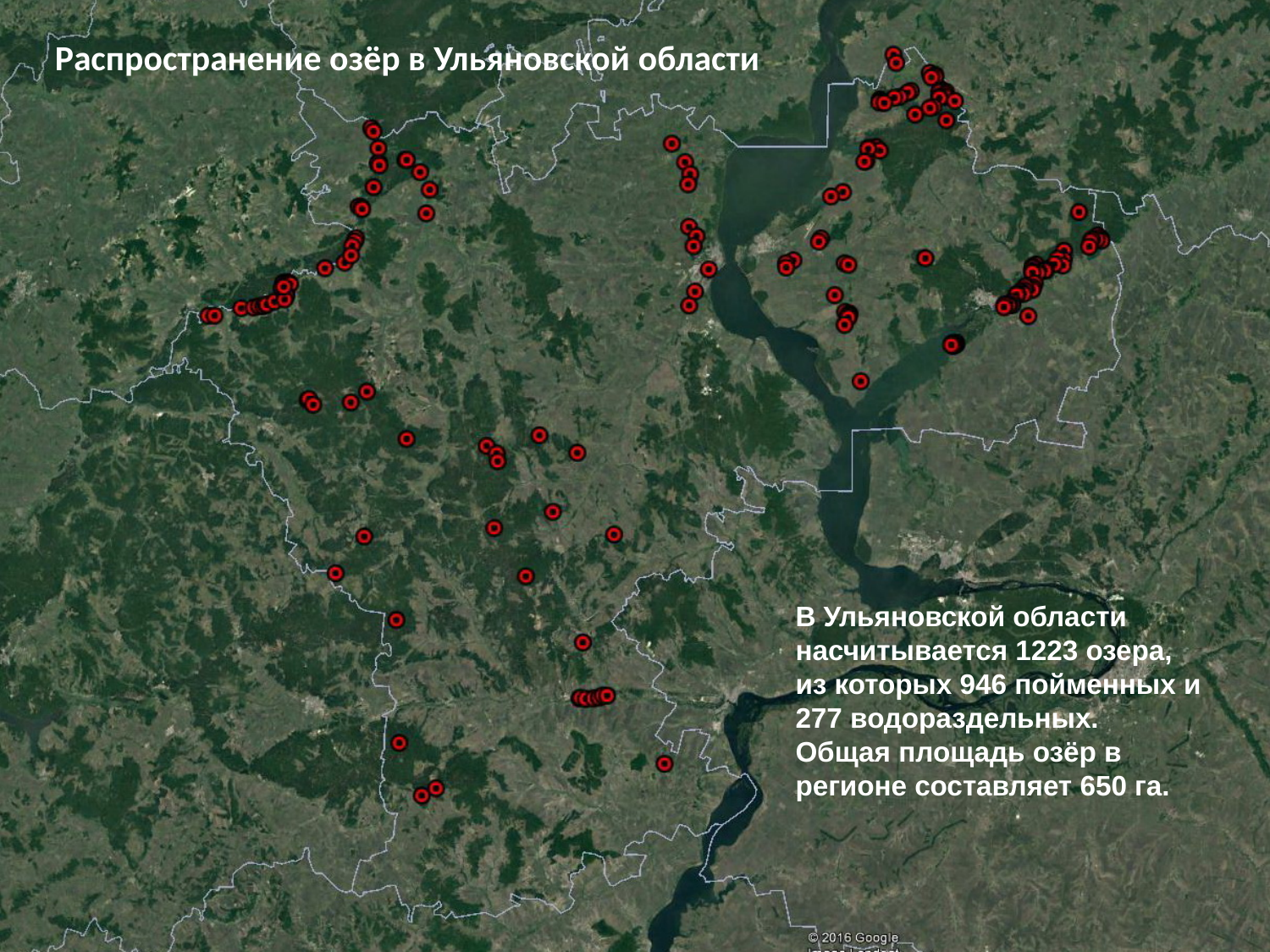

Распространение озёр в Ульяновской области
В Ульяновской области насчитывается 1223 озера,
из которых 946 пойменных и 277 водораздельных.
Общая площадь озёр в регионе составляет 650 га.